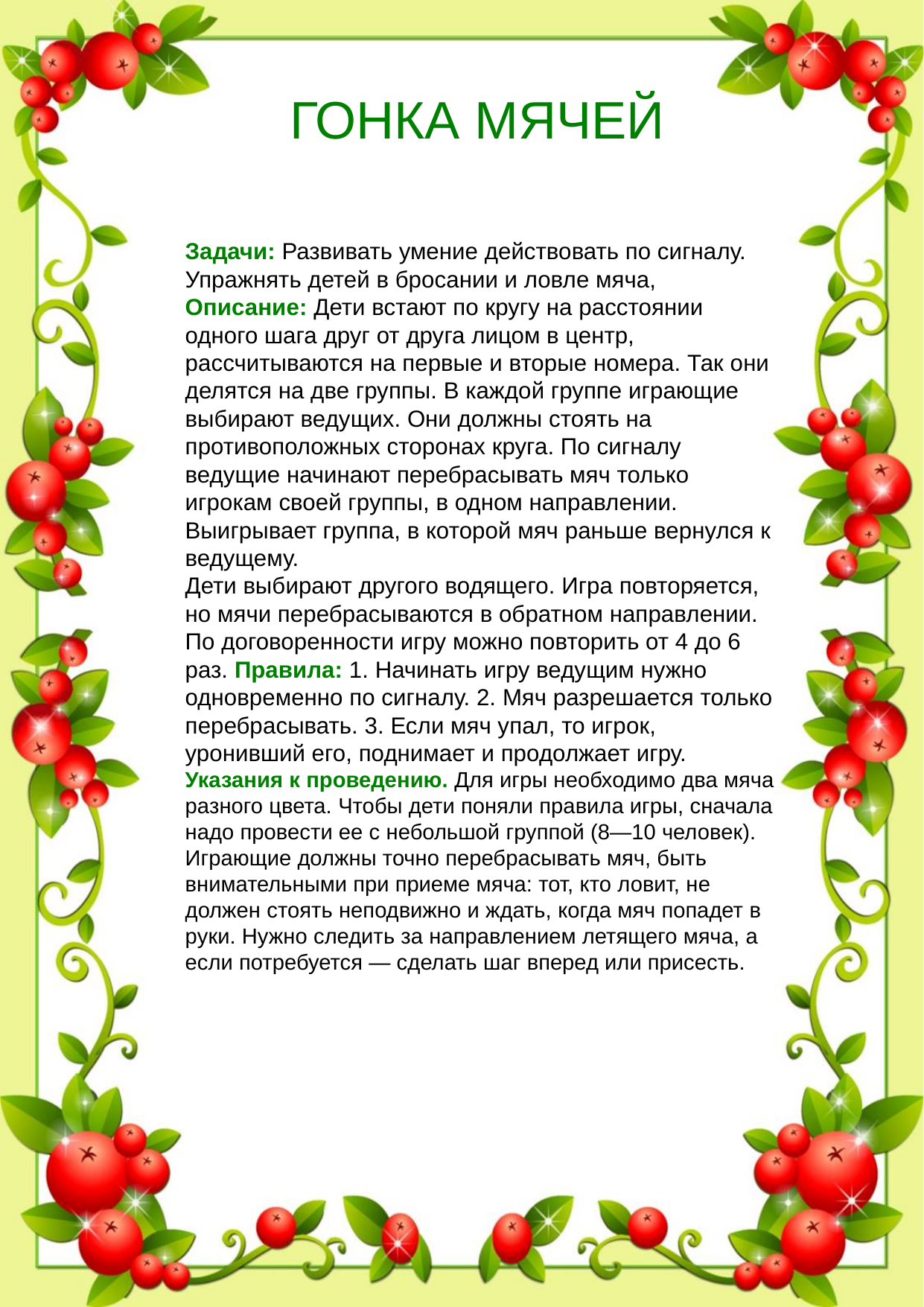

ГОНКА МЯЧЕЙ
Задачи: Развивать умение действовать по сигналу. Упражнять детей в бросании и ловле мяча,
Описание: Дети встают по кругу на расстоянии одного шага друг от друга лицом в центр, рассчитываются на первые и вторые номера. Так они делятся на две группы. В каждой группе играющие выбирают ведущих. Они должны стоять на противоположных сторонах круга. По сигналу ведущие начинают перебрасывать мяч только игрокам своей группы, в одном направлении.
Выигрывает группа, в которой мяч раньше вернулся к ведущему.
Дети выбирают другого водящего. Игра повторяется, но мячи перебрасываются в обратном направлении. По договоренности игру можно повторить от 4 до 6 раз. Правила: 1. Начинать игру ведущим нужно одновременно по сигналу. 2. Мяч разрешается только перебрасывать. 3. Если мяч упал, то игрок, уронивший его, поднимает и продолжает игру. Указания к проведению. Для игры необходимо два мяча разного цвета. Чтобы дети поняли правила игры, сначала надо провести ее с небольшой группой (8—10 человек). Играющие должны точно перебрасывать мяч, быть внимательными при приеме мяча: тот, кто ловит, не должен стоять неподвижно и ждать, когда мяч попадет в руки. Нужно следить за направлением летящего мяча, а если потребуется — сделать шаг вперед или присесть.